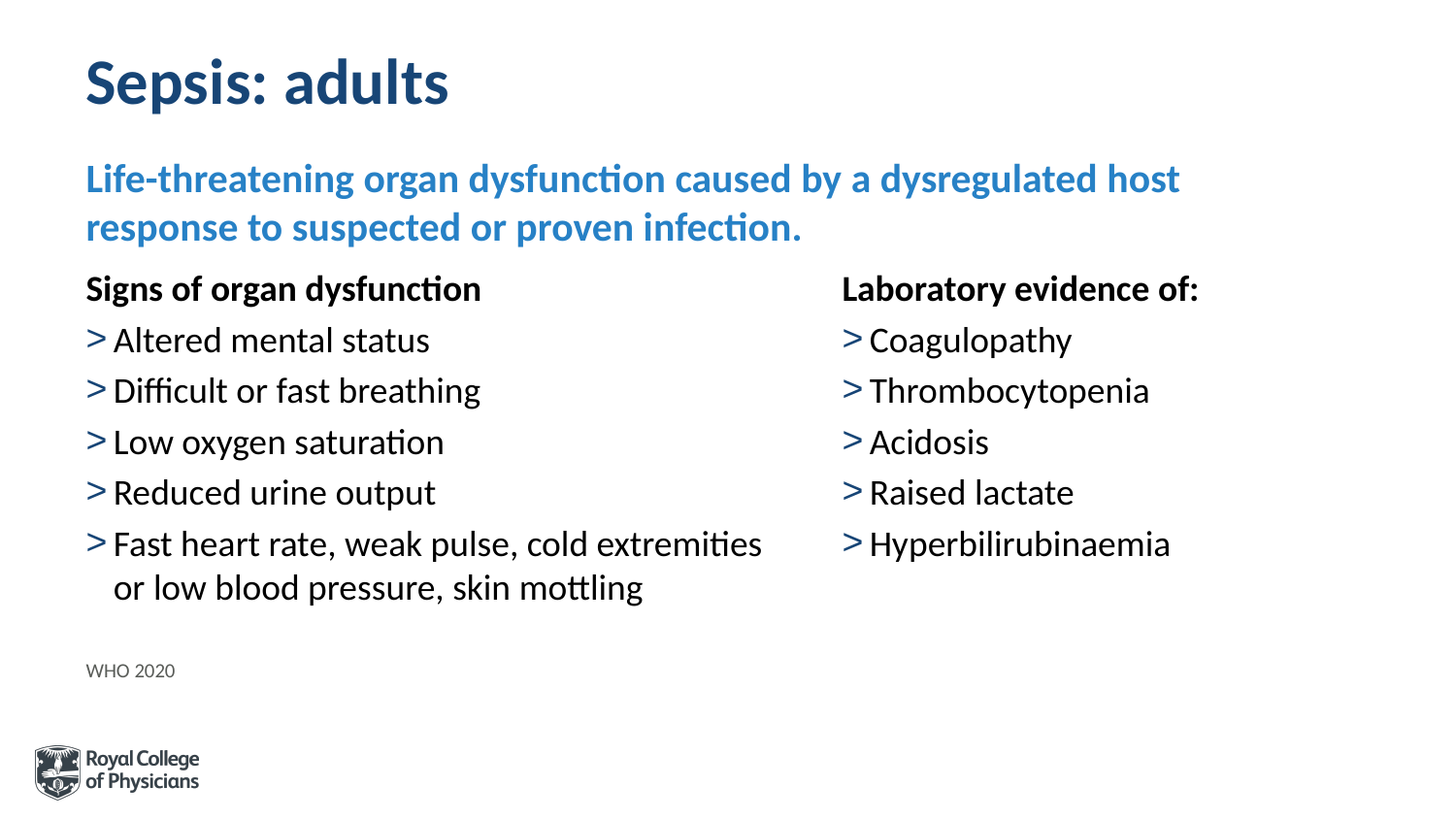

# Sepsis: adults
Life-threatening organ dysfunction caused by a dysregulated host
response to suspected or proven infection.
Signs of organ dysfunction
Altered mental status
Difficult or fast breathing
Low oxygen saturation
Reduced urine output
Fast heart rate, weak pulse, cold extremities
or low blood pressure, skin mottling
Laboratory evidence of:
Coagulopathy
Thrombocytopenia
Acidosis
Raised lactate
Hyperbilirubinaemia

WHO 2020